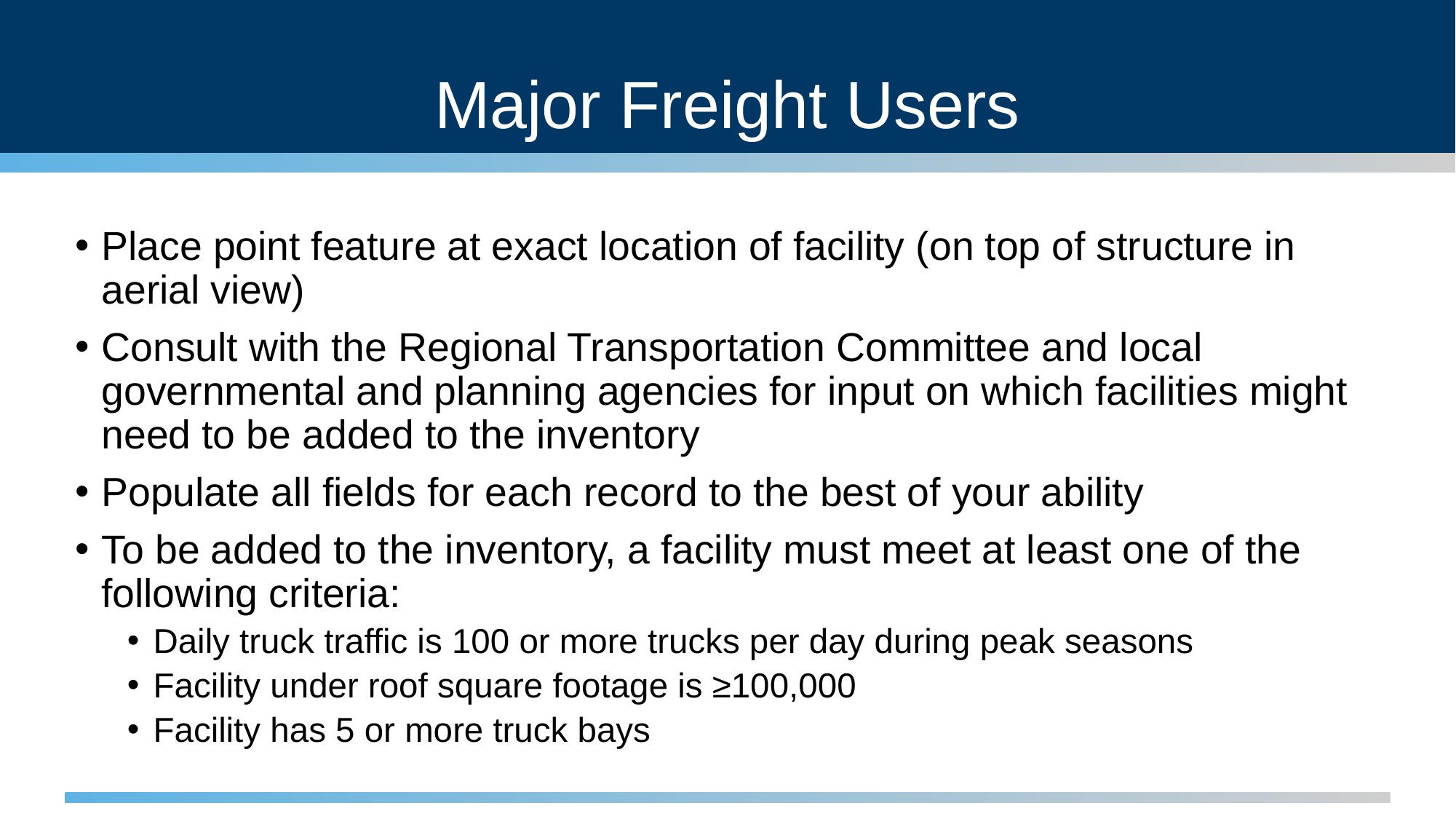

# Major Freight Users
Place point feature at exact location of facility (on top of structure in aerial view)
Consult with the Regional Transportation Committee and local governmental and planning agencies for input on which facilities might need to be added to the inventory
Populate all fields for each record to the best of your ability
To be added to the inventory, a facility must meet at least one of the following criteria:
Daily truck traffic is 100 or more trucks per day during peak seasons
Facility under roof square footage is ≥100,000
Facility has 5 or more truck bays